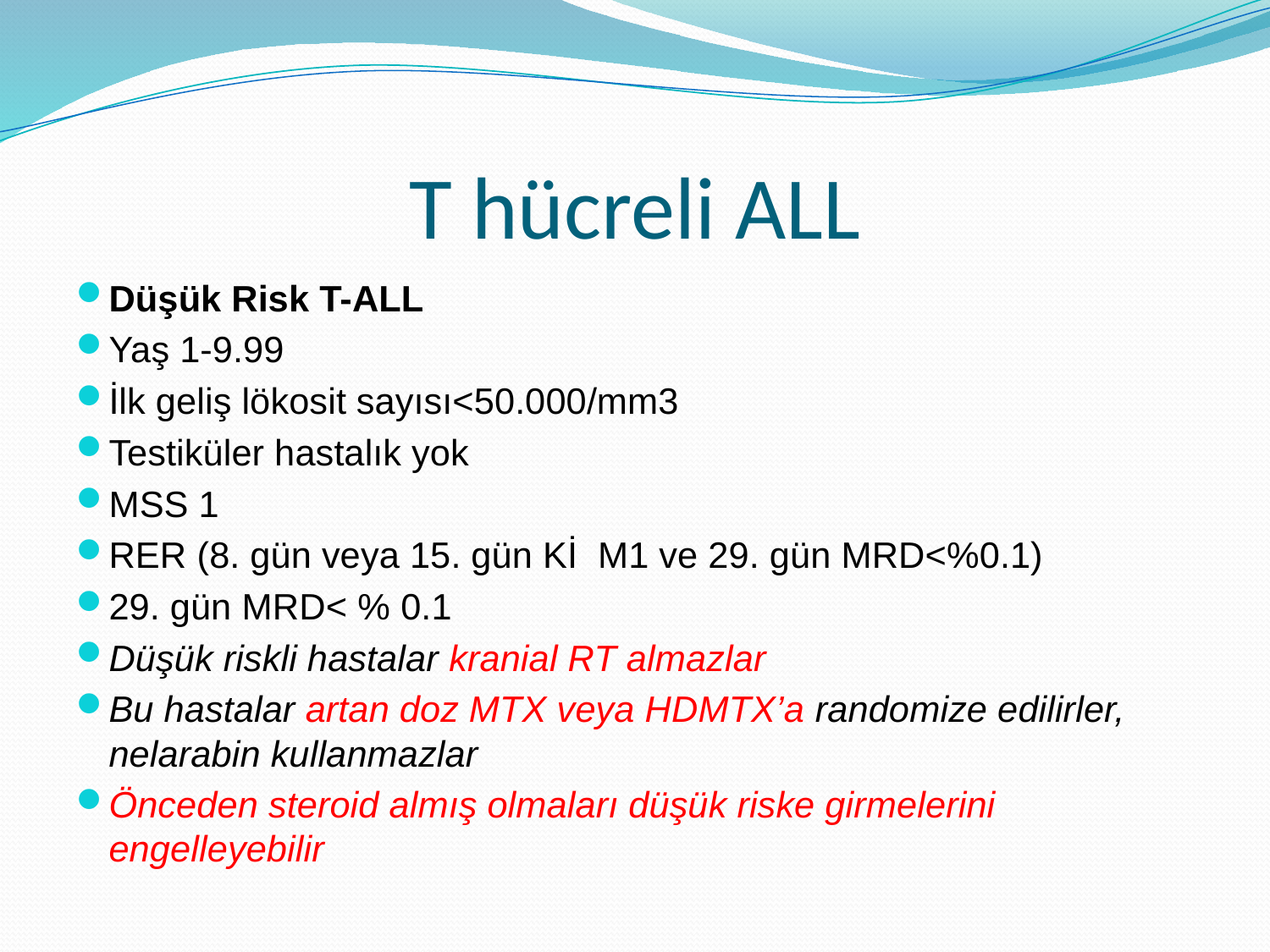

# T hücreli ALL
Düşük Risk T-ALL
Yaş 1-9.99
İlk geliş lökosit sayısı<50.000/mm3
Testiküler hastalık yok
MSS 1
RER (8. gün veya 15. gün Kİ  M1 ve 29. gün MRD<%0.1)
29. gün MRD< % 0.1
Düşük riskli hastalar kranial RT almazlar
Bu hastalar artan doz MTX veya HDMTX’a randomize edilirler, nelarabin kullanmazlar
Önceden steroid almış olmaları düşük riske girmelerini engelleyebilir